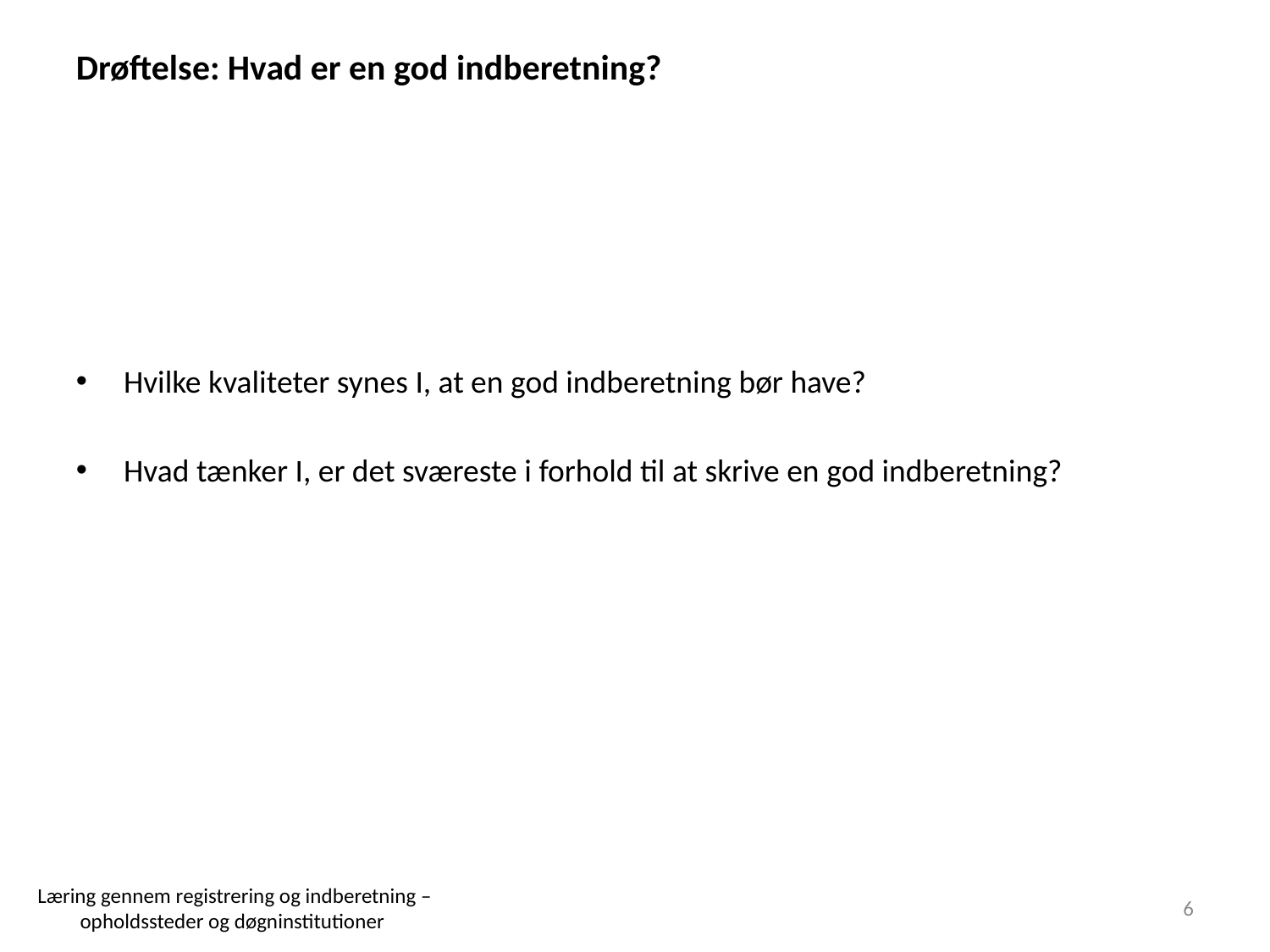

Drøftelse: Hvad er en god indberetning?

Hvilke kvaliteter synes I, at en god indberetning bør have?

Hvad tænker I, er det sværeste i forhold til at skrive en god indberetning?
Læring gennem registrering og indberetning – opholdssteder og døgninstitutioner
6